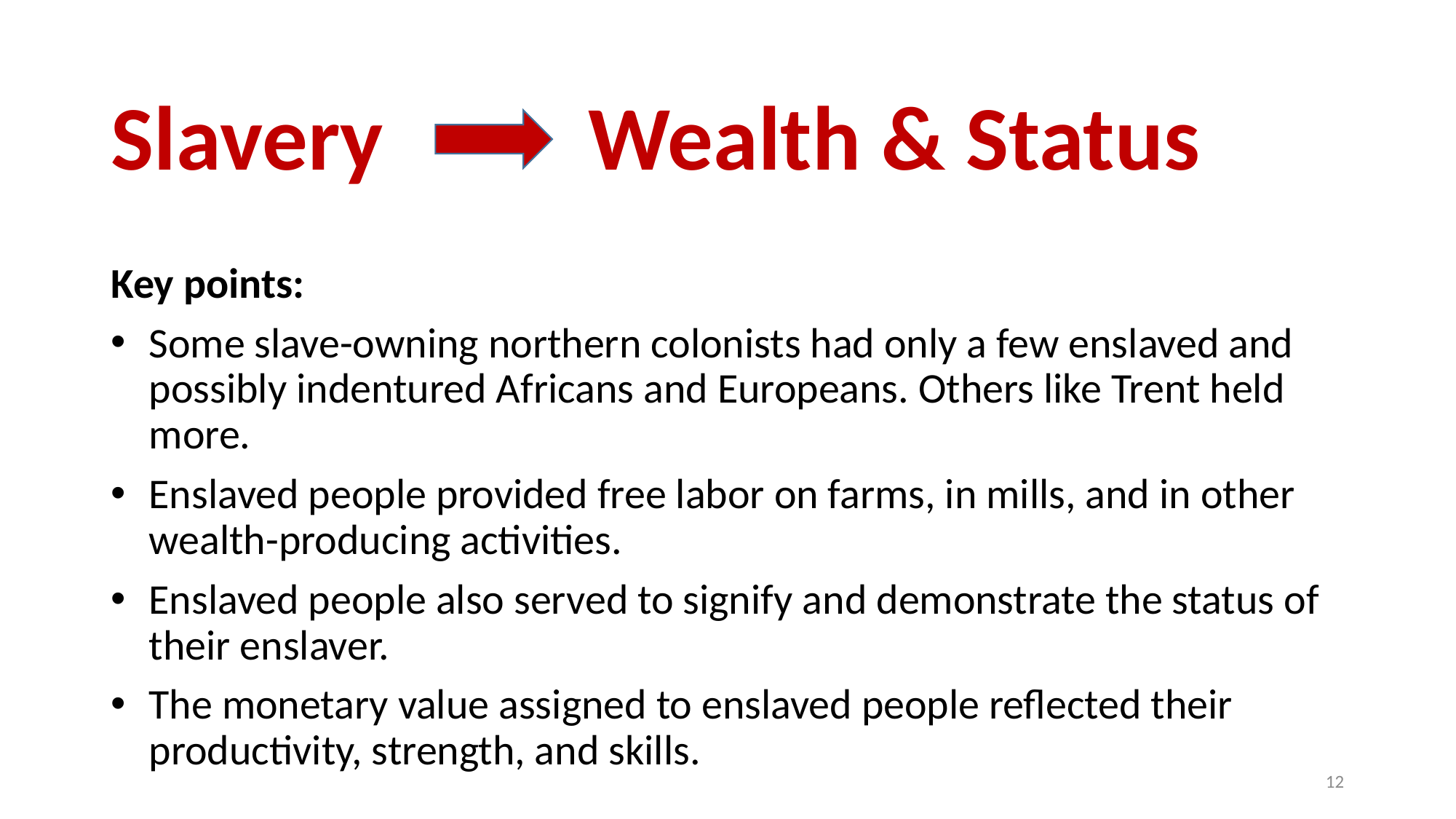

# Slavery		  Wealth & Status

Key points:
Some slave-owning northern colonists had only a few enslaved and possibly indentured Africans and Europeans. Others like Trent held more.
Enslaved people provided free labor on farms, in mills, and in other wealth-producing activities.
Enslaved people also served to signify and demonstrate the status of their enslaver.
The monetary value assigned to enslaved people reflected their productivity, strength, and skills.
12